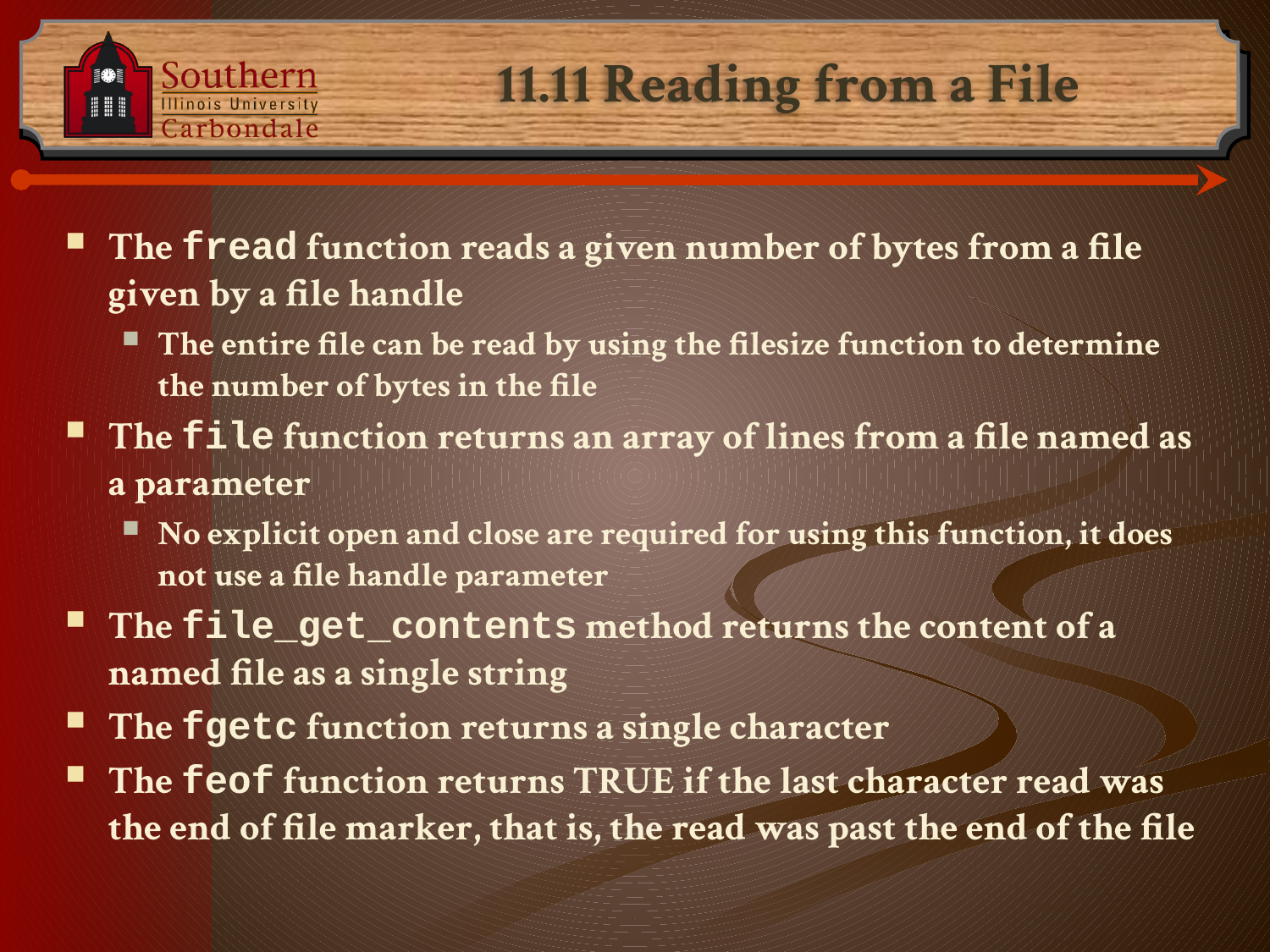

# 11.11 Reading from a File
The fread function reads a given number of bytes from a file given by a file handle
The entire file can be read by using the filesize function to determine the number of bytes in the file
The file function returns an array of lines from a file named as a parameter
No explicit open and close are required for using this function, it does not use a file handle parameter
The file_get_contents method returns the content of a named file as a single string
The fgetc function returns a single character
The feof function returns TRUE if the last character read was the end of file marker, that is, the read was past the end of the file